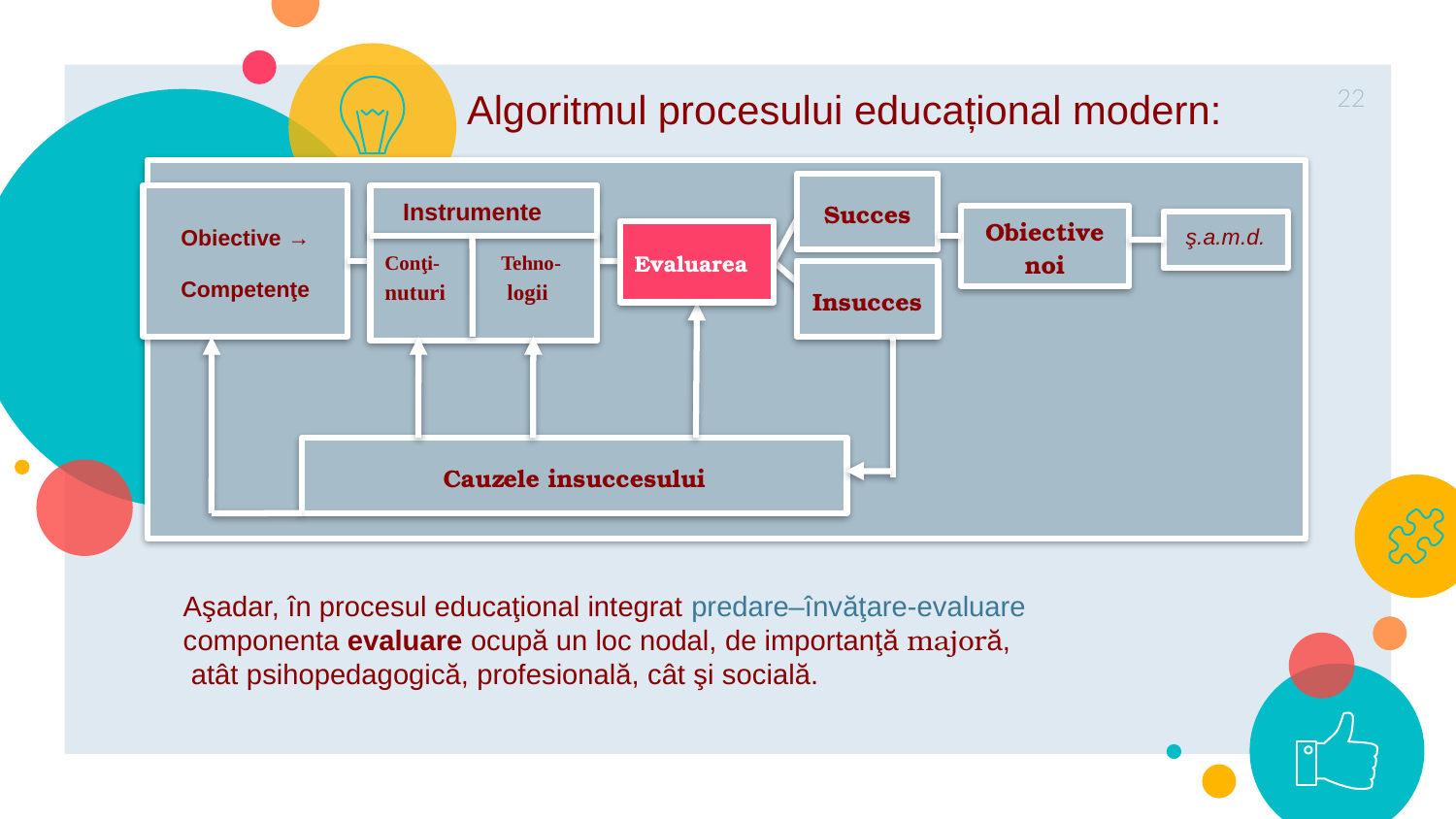

# Algoritmul procesului educațional modern:
22

Succes
Obiective →
Competenţe
   Instrumente
Conţi-            Tehno-
nuturi           logii
Obiective
noi
ş.a.m.d.

Insucces
Cauzele insuccesului
Evaluarea
Aşadar, în procesul educaţional integrat predare–învăţare-evaluare
componenta evaluare ocupă un loc nodal, de importanţă majoră,
 atât psihopedagogică, profesională, cât şi socială.